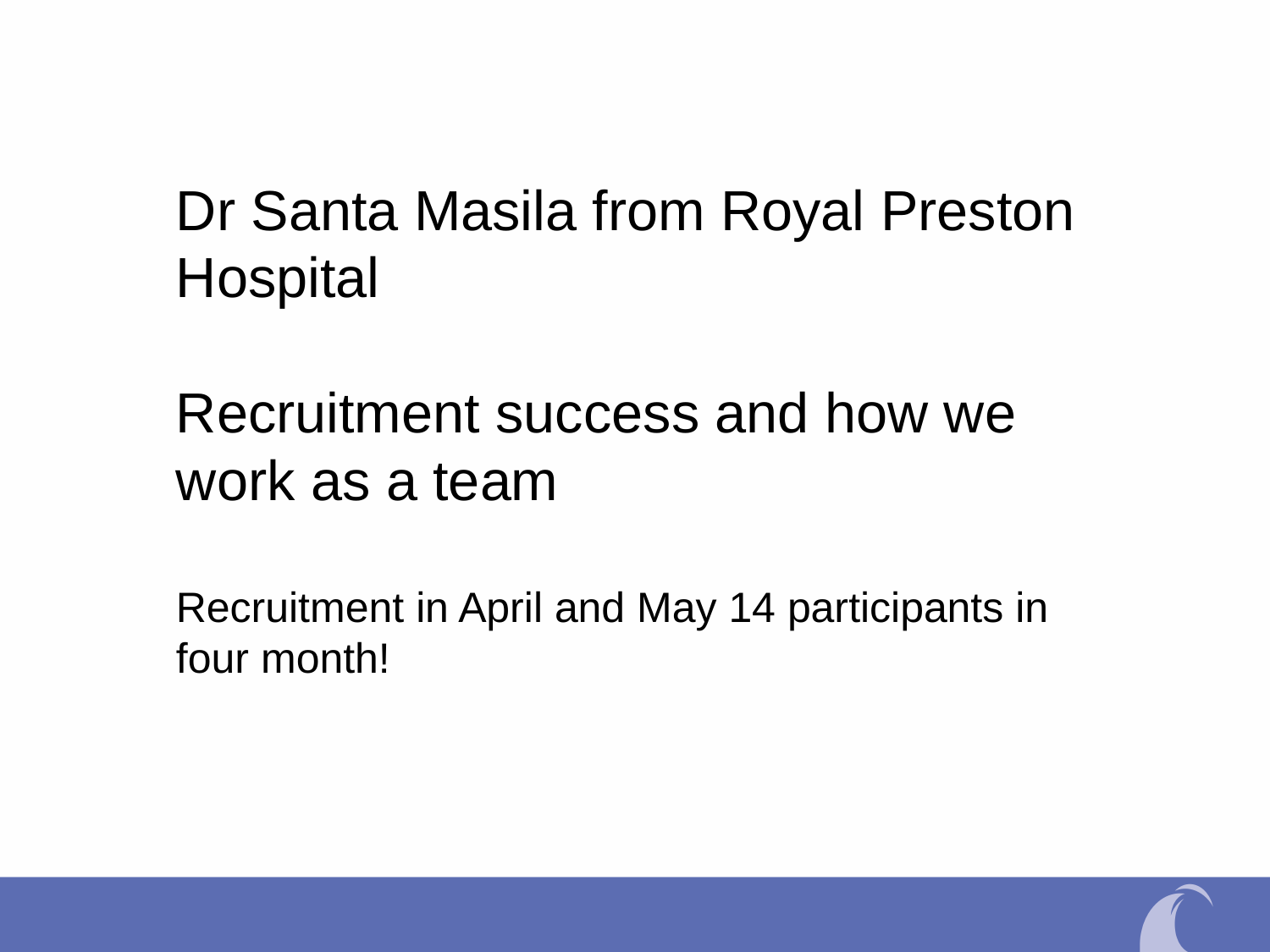

Dr Santa Masila from Royal Preston Hospital

Recruitment success and how we work as a team

Recruitment in April and May 14 participants in four month!